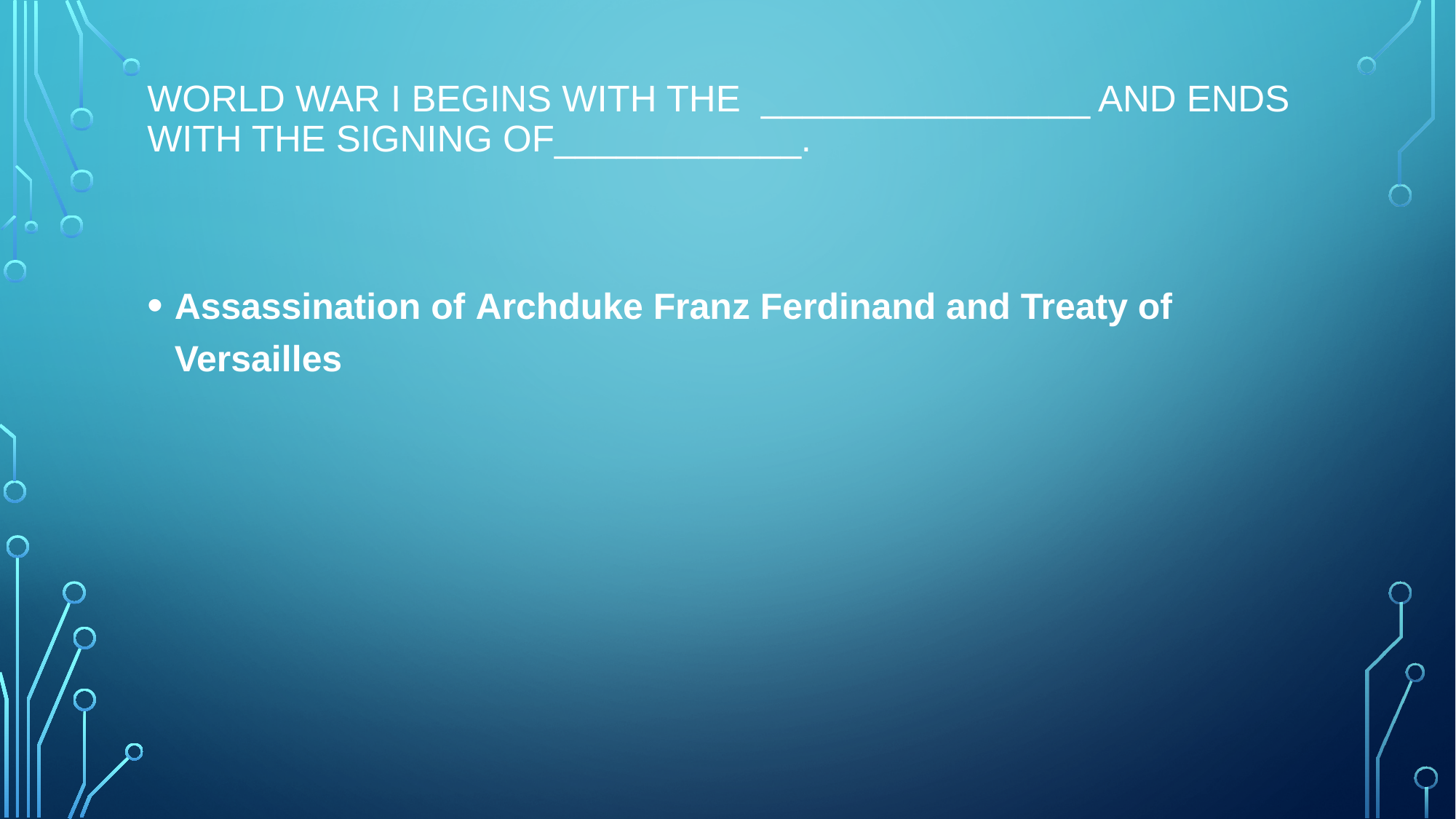

# World War I begins with the  ________________ and ends with the signing of____________.
Assassination of Archduke Franz Ferdinand and Treaty of Versailles